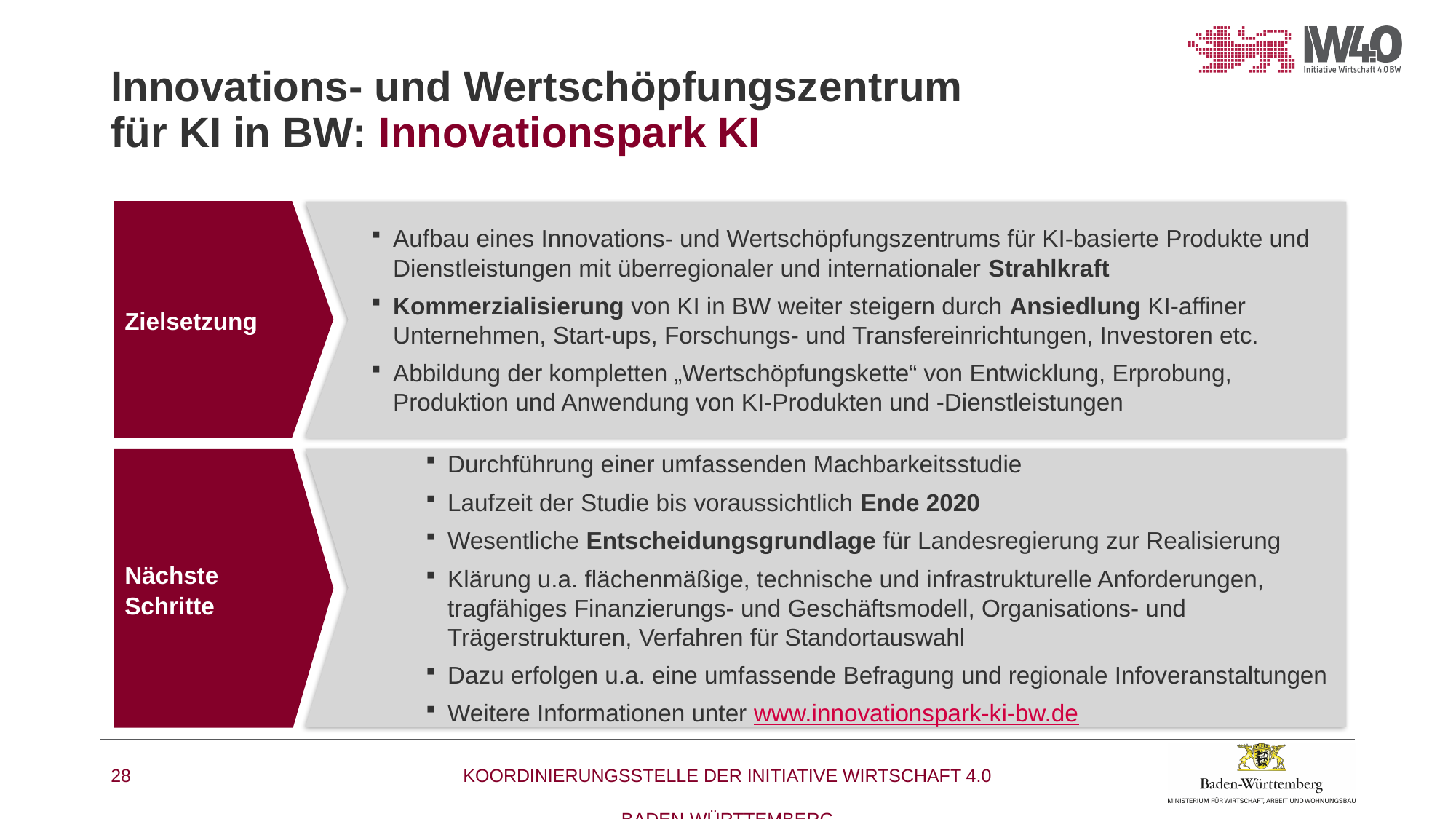

# Innovations- und Wertschöpfungszentrum für KI in BW: Innovationspark KI
Zielsetzung
Aufbau eines Innovations- und Wertschöpfungszentrums für KI-basierte Produkte und
Dienstleistungen mit überregionaler und internationaler Strahlkraft
Kommerzialisierung von KI in BW weiter steigern durch Ansiedlung KI-affiner Unternehmen, Start-ups, Forschungs- und Transfereinrichtungen, Investoren etc.
Abbildung der kompletten „Wertschöpfungskette“ von Entwicklung, Erprobung, Produktion und Anwendung von KI-Produkten und -Dienstleistungen
Nächste Schritte
Durchführung einer umfassenden Machbarkeitsstudie
Laufzeit der Studie bis voraussichtlich Ende 2020
Wesentliche Entscheidungsgrundlage für Landesregierung zur Realisierung
Klärung u.a. flächenmäßige, technische und infrastrukturelle Anforderungen, tragfähiges Finanzierungs- und Geschäftsmodell, Organisations- und Trägerstrukturen, Verfahren für Standortauswahl
Dazu erfolgen u.a. eine umfassende Befragung und regionale Infoveranstaltungen
Weitere Informationen unter www.innovationspark-ki-bw.de
28
KOORDINIERUNGSSTELLE DER INITIATIVE WIRTSCHAFT 4.0
BADEN-WÜRTTEMBERG